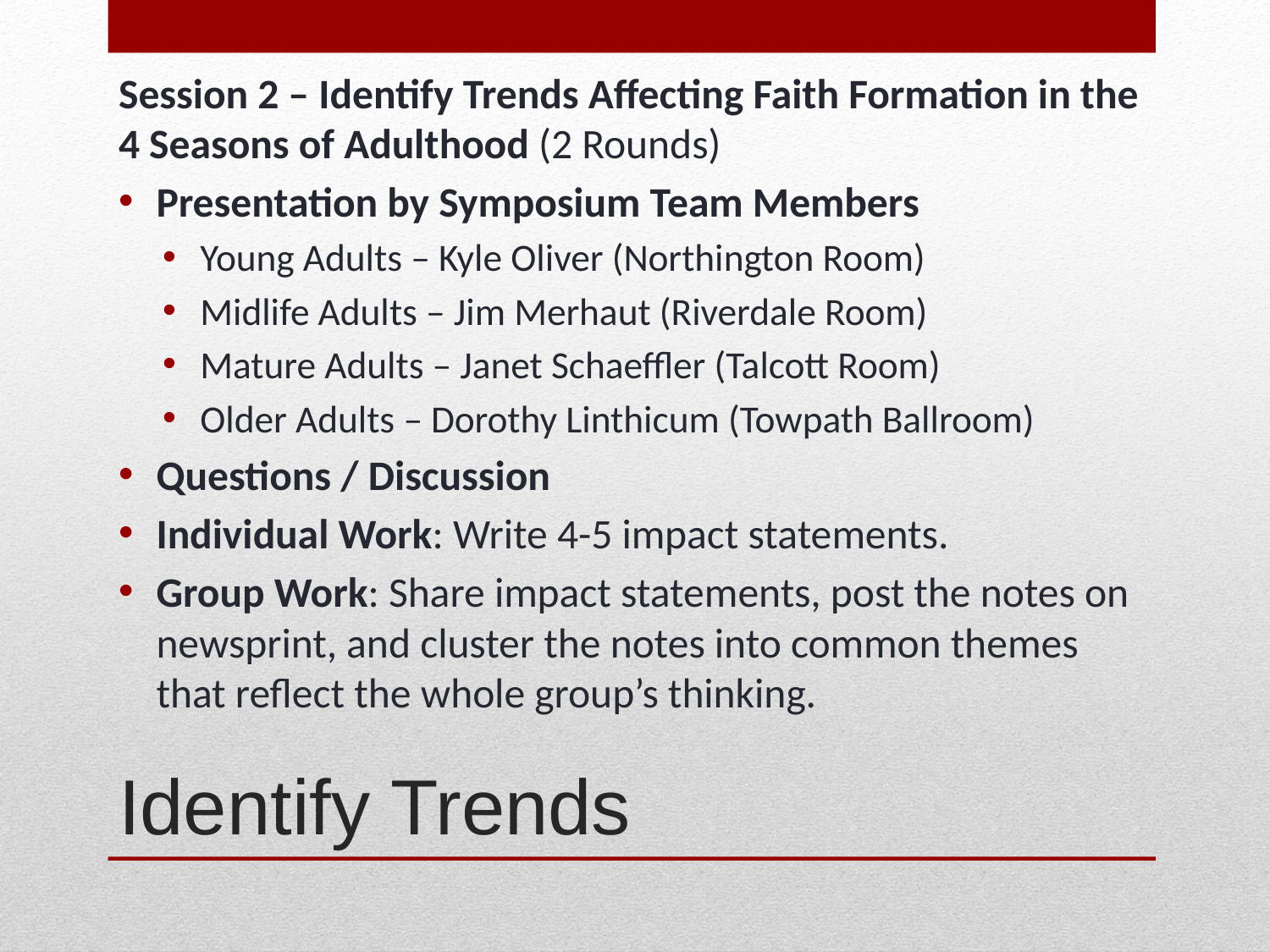

Session 2 – Identify Trends Affecting Faith Formation in the 4 Seasons of Adulthood (2 Rounds)
Presentation by Symposium Team Members
Young Adults – Kyle Oliver (Northington Room)
Midlife Adults – Jim Merhaut (Riverdale Room)
Mature Adults – Janet Schaeffler (Talcott Room)
Older Adults – Dorothy Linthicum (Towpath Ballroom)
Questions / Discussion
Individual Work: Write 4-5 impact statements.
Group Work: Share impact statements, post the notes on newsprint, and cluster the notes into common themes that reflect the whole group’s thinking.
# Identify Trends